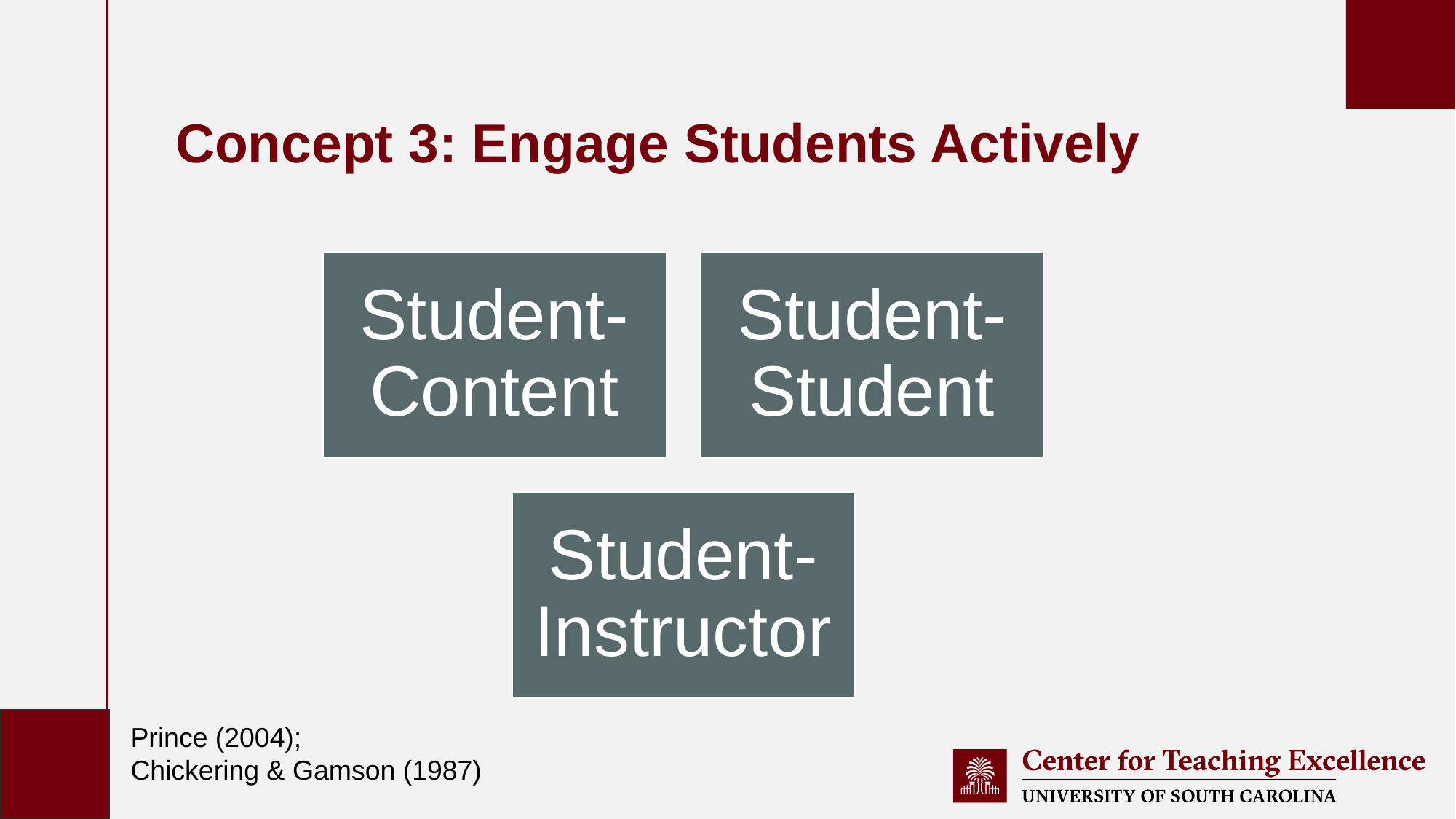

# Concept 3: Engage Students Actively
Student-Content
Student-Student
Student-Instructor
Prince (2004);
Chickering & Gamson (1987)